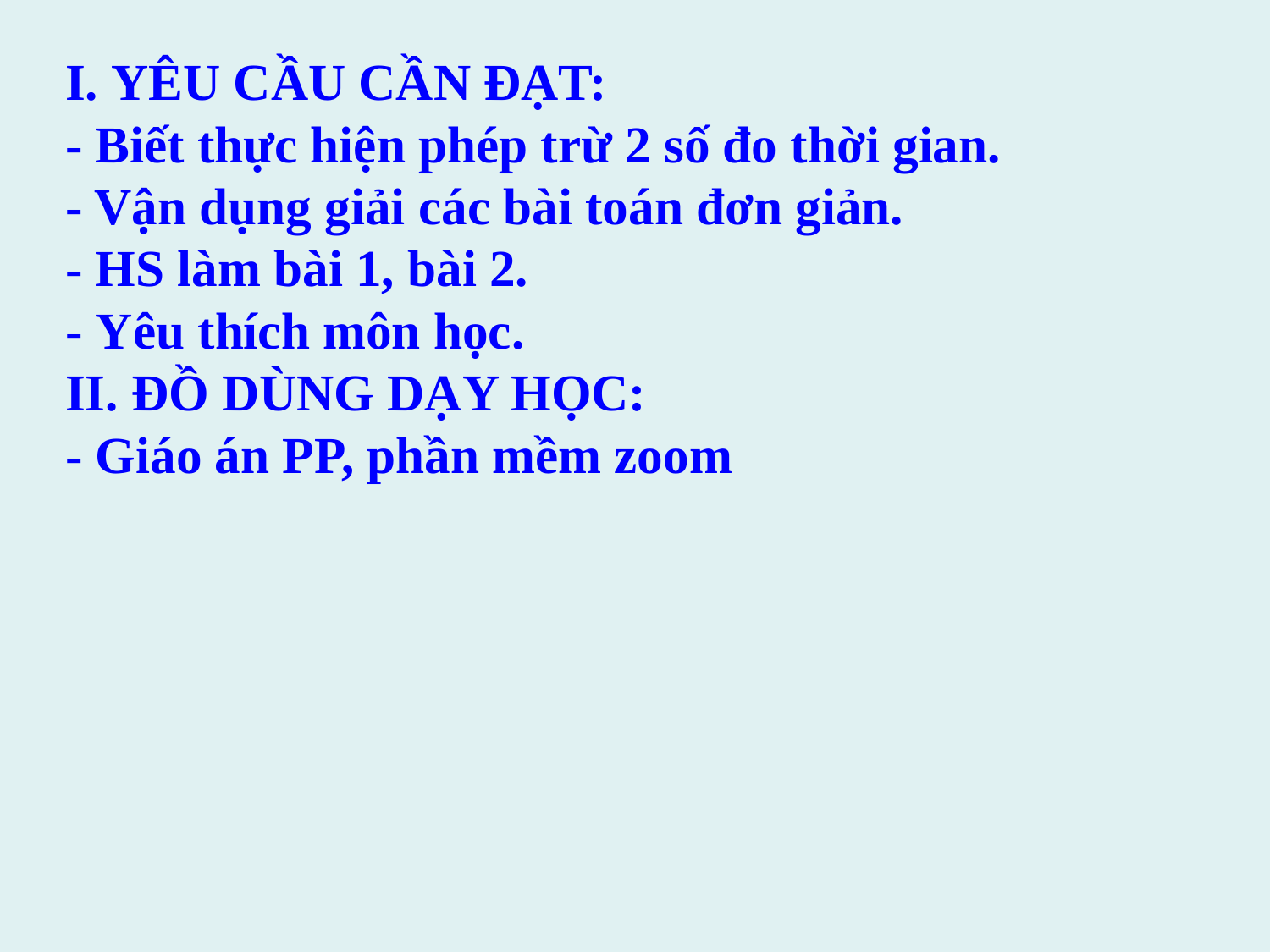

I. YÊU CẦU CẦN ĐẠT:
- Biết thực hiện phép trừ 2 số đo thời gian.
- Vận dụng giải các bài toán đơn giản.
- HS làm bài 1, bài 2.
- Yêu thích môn học.
II. ĐỒ DÙNG DẠY HỌC:
- Giáo án PP, phần mềm zoom